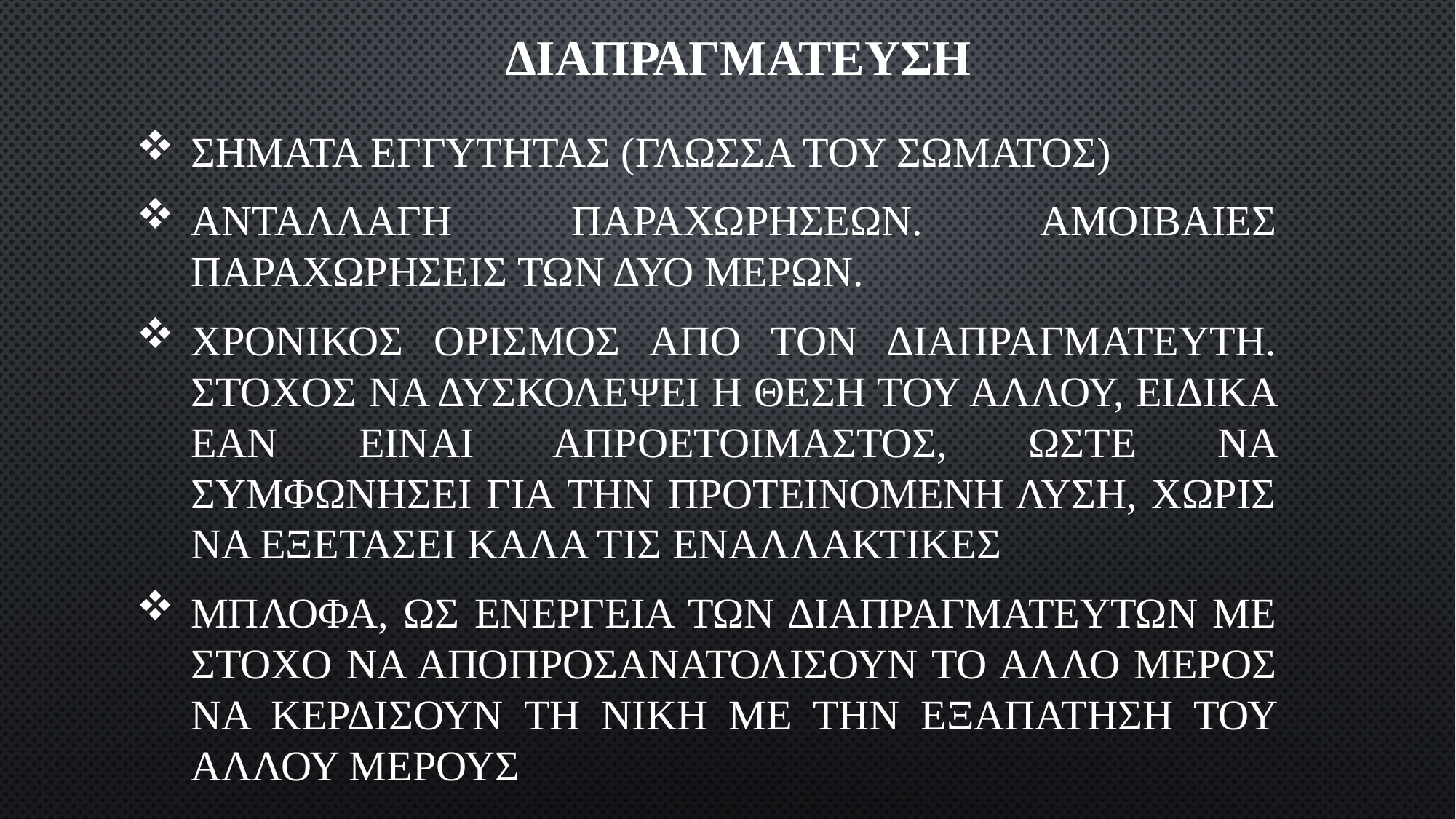

# ΔΙΑΠΡΑΓΜΑΤΕΥΣΗ
ΣΗΜΑΤΑ ΕΓΓΥΤΗΤΑΣ (ΓΛΩΣΣΑ ΤΟΥ ΣΩΜΑΤΟΣ)
ΑΝΤΑΛΛΑΓΗ ΠΑΡΑΧΩΡΗΣΕΩΝ. ΑΜΟΙΒΑΙΕΣ ΠΑΡΑΧΩΡΗΣΕΙΣ ΤΩΝ ΔΥΟ ΜΕΡΩΝ.
ΧΡΟΝΙΚΟΣ ΟΡΙΣΜΟΣ ΑΠΟ ΤΟΝ ΔΙΑΠΡΑΓΜΑΤΕΥΤΗ. ΣΤΟΧΟΣ ΝΑ ΔΥΣΚΟΛΕΨΕΙ Η ΘΕΣΗ ΤΟΥ ΑΛΛΟΥ, ΕΙΔΙΚΑ ΕΑΝ ΕΙΝΑΙ ΑΠΡΟΕΤΟΙΜΑΣΤΟΣ, ΩΣΤΕ ΝΑ ΣΥΜΦΩΝΗΣΕΙ ΓΙΑ ΤΗΝ ΠΡΟΤΕΙΝΟΜΕΝΗ ΛΥΣΗ, ΧΩΡΙΣ ΝΑ ΕΞΕΤΑΣΕΙ ΚΑΛΑ ΤΙΣ ΕΝΑΛΛΑΚΤΙΚΕΣ
ΜΠΛΟΦΑ, ΩΣ ΕΝΕΡΓΕΙΑ ΤΩΝ ΔΙΑΠΡΑΓΜΑΤΕΥΤΩΝ ΜΕ ΣΤΟΧΟ ΝΑ ΑΠΟΠΡΟΣΑΝΑΤΟΛΙΣΟΥΝ ΤΟ ΑΛΛΟ ΜΕΡΟΣ ΝΑ ΚΕΡΔΙΣΟΥΝ ΤΗ ΝΙΚΗ ΜΕ ΤΗΝ ΕΞΑΠΑΤΗΣΗ ΤΟΥ ΑΛΛΟΥ ΜΕΡΟΥΣ